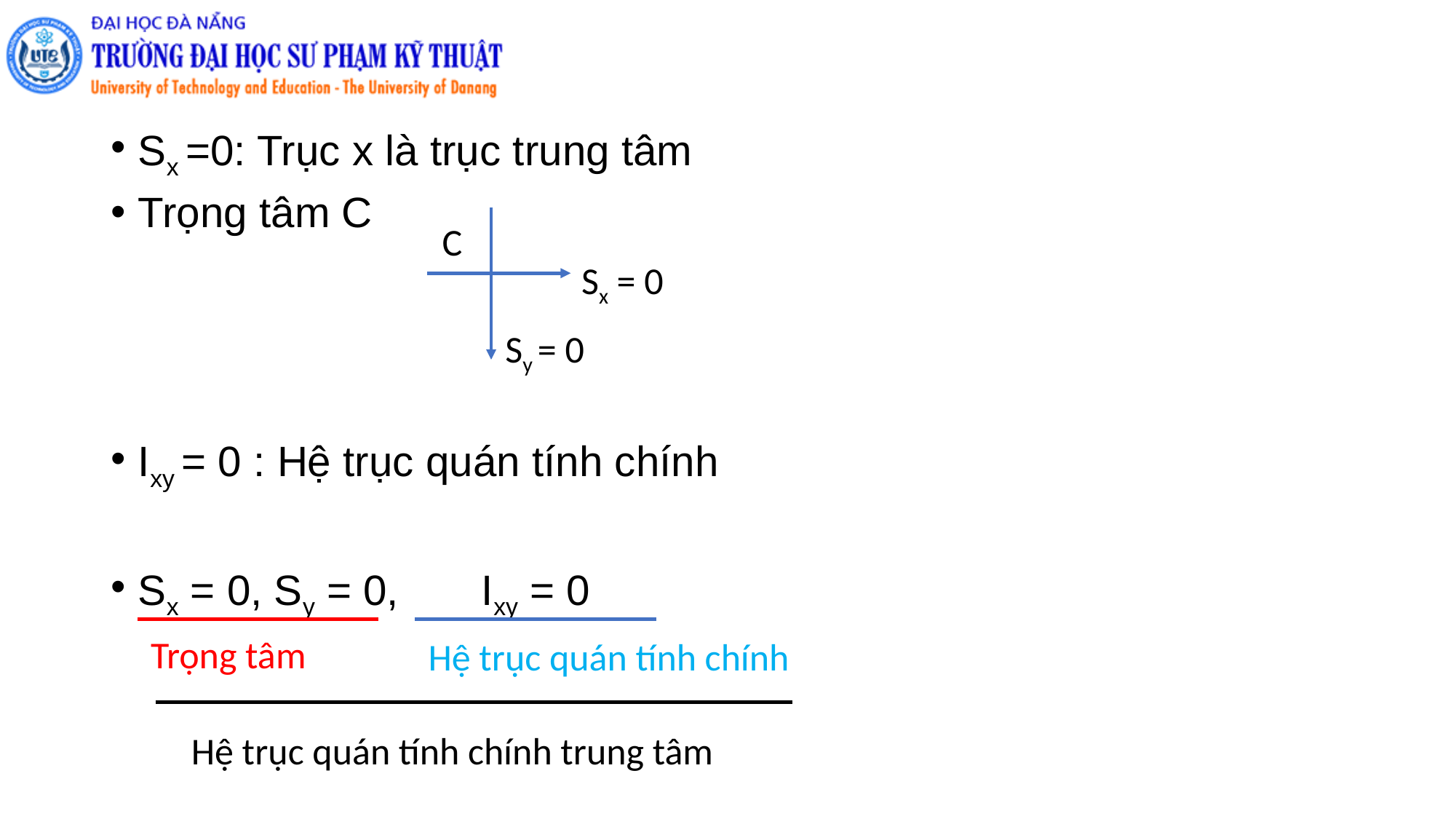

Sx =0: Trục x là trục trung tâm
Trọng tâm C

Ixy = 0 : Hệ trục quán tính chính

Sx = 0, Sy = 0,       Ixy = 0

C
Sx = 0
Sy = 0
Trọng tâm
Hệ trục quán tính chính
Hệ trục quán tính chính trung tâm